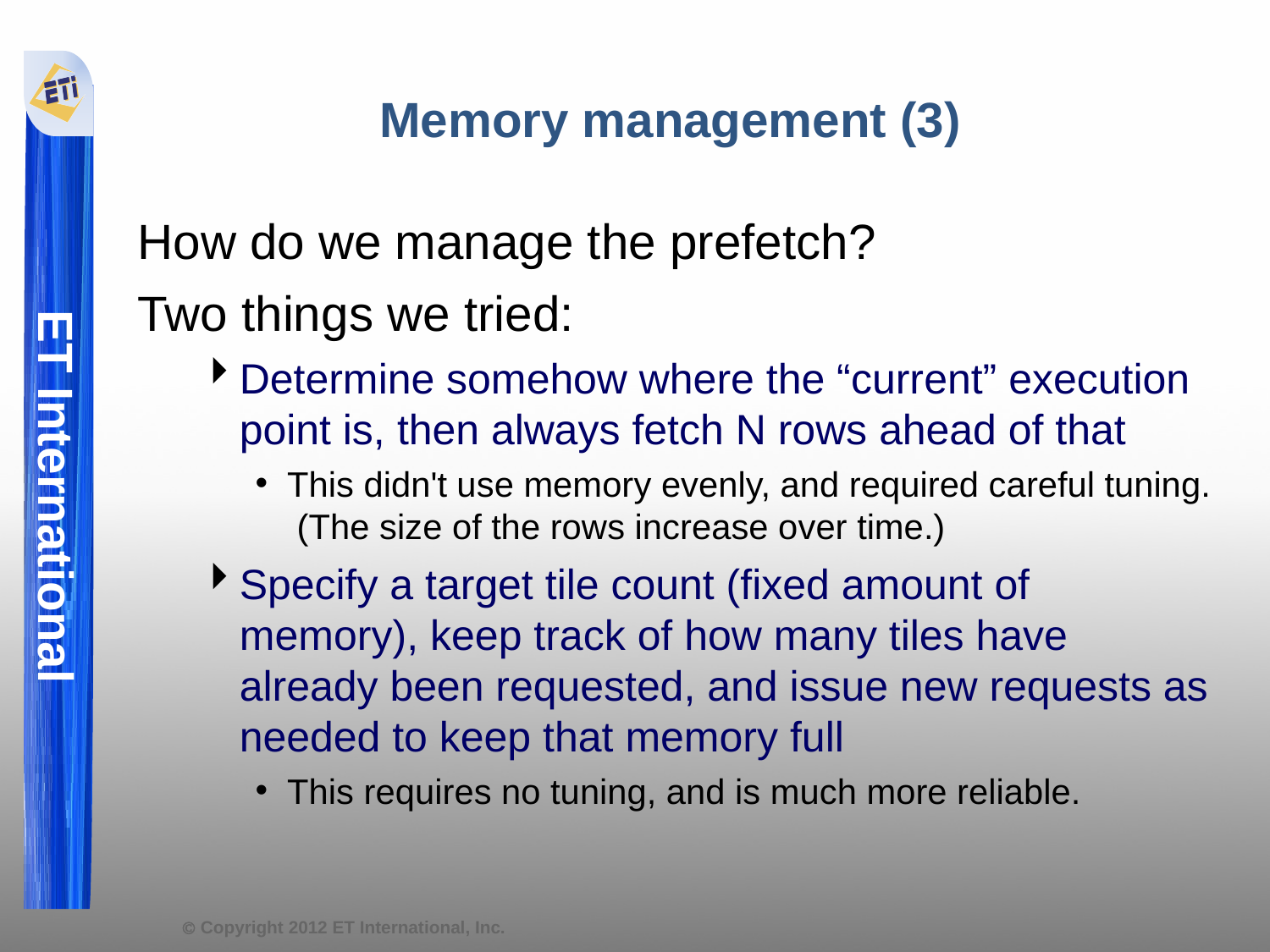

Memory management (3)
How do we manage the prefetch?
Two things we tried:
Determine somehow where the “current” execution point is, then always fetch N rows ahead of that
This didn't use memory evenly, and required careful tuning.  (The size of the rows increase over time.)
Specify a target tile count (fixed amount of memory), keep track of how many tiles have already been requested, and issue new requests as needed to keep that memory full
This requires no tuning, and is much more reliable.